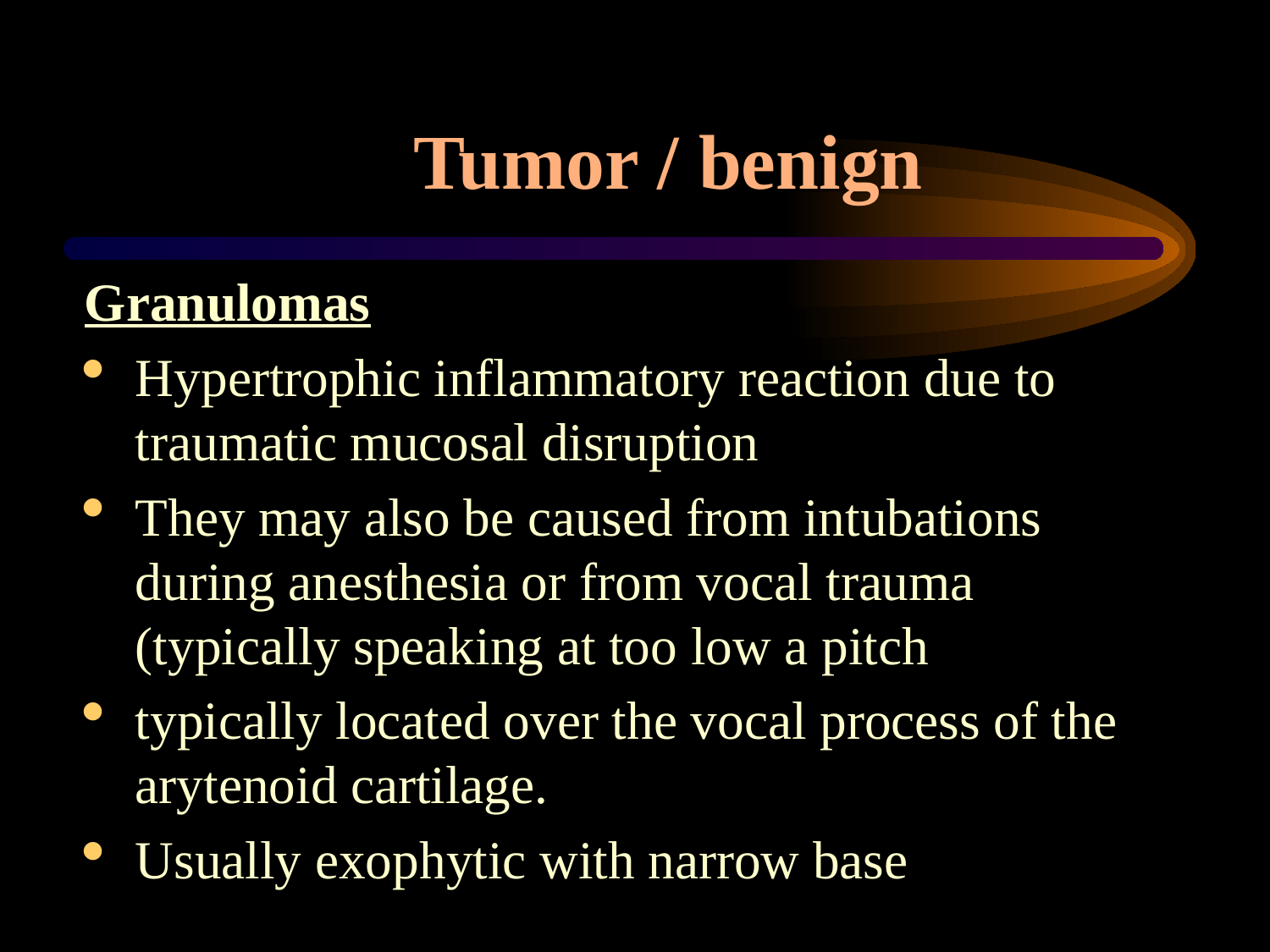

# Tumor / benign
Granulomas
Hypertrophic inflammatory reaction due to traumatic mucosal disruption
They may also be caused from intubations during anesthesia or from vocal trauma (typically speaking at too low a pitch
typically located over the vocal process of the arytenoid cartilage.
Usually exophytic with narrow base